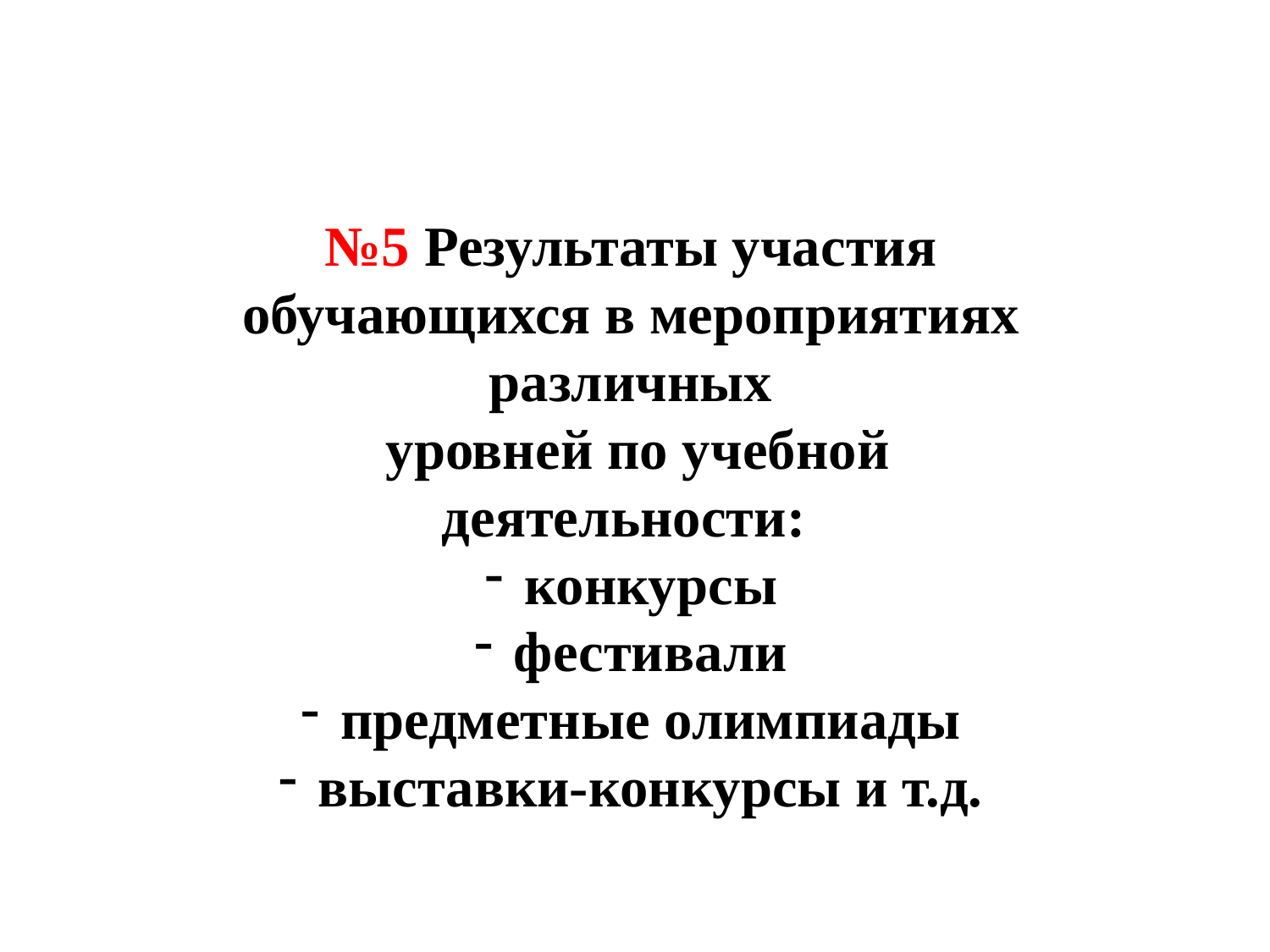

№5 Результаты участия обучающихся в мероприятиях различных
 уровней по учебной деятельности:
конкурсы
фестивали
предметные олимпиады
выставки-конкурсы и т.д.